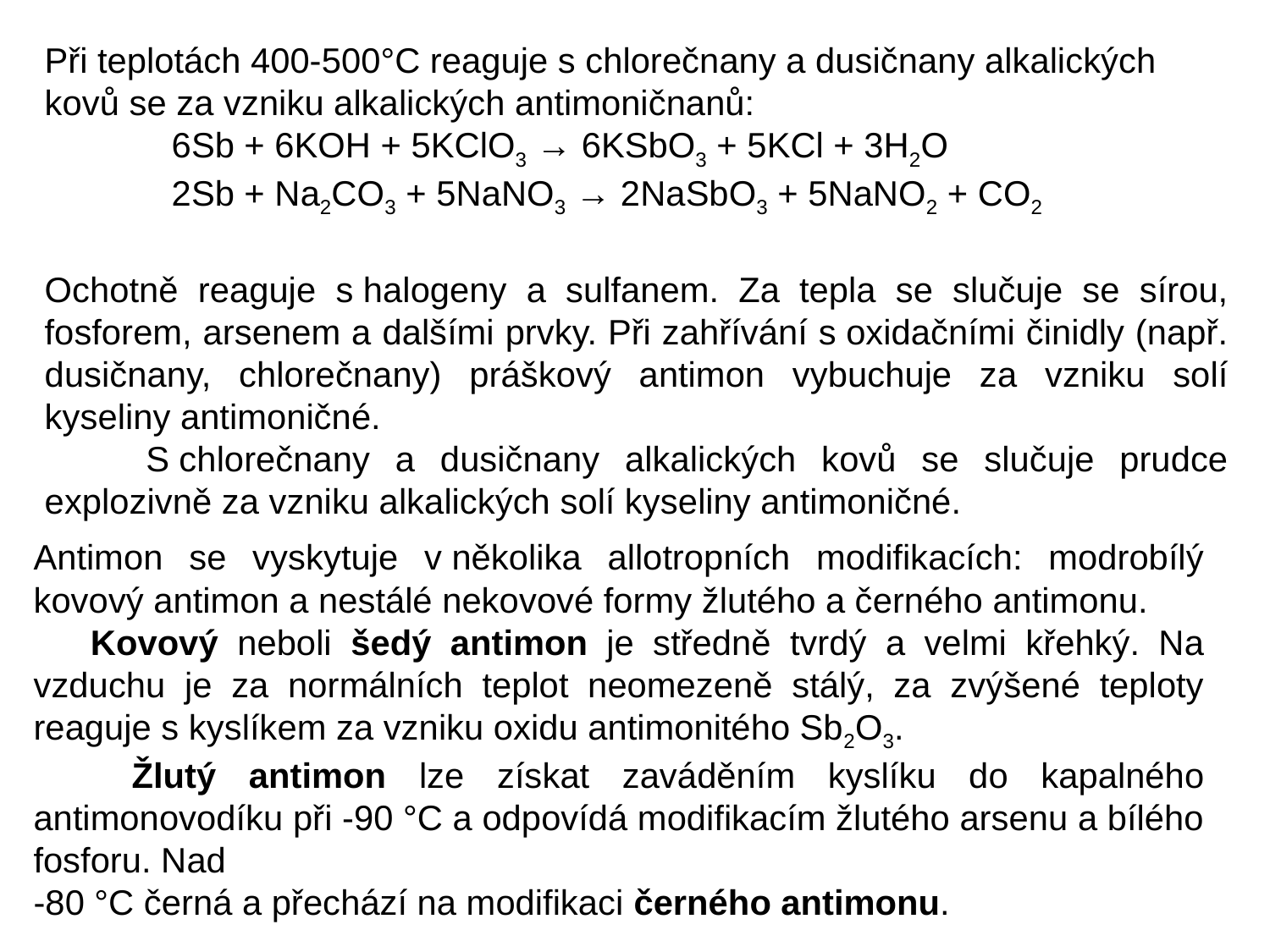

Při teplotách 400-500°C reaguje s chlorečnany a dusičnany alkalických kovů se za vzniku alkalických antimoničnanů:
	6Sb + 6KOH + 5KClO3 → 6KSbO3 + 5KCl + 3H2O
	2Sb + Na2CO3 + 5NaNO3 → 2NaSbO3 + 5NaNO2 + CO2

Ochotně reaguje s halogeny a sulfanem. Za tepla se slučuje se sírou, fosforem, arsenem a dalšími prvky. Při zahřívání s oxidačními činidly (např. dusičnany, chlorečnany) práškový antimon vybuchuje za vzniku solí kyseliny antimoničné.
    S chlorečnany a dusičnany alkalických kovů se slučuje prudce explozivně za vzniku alkalických solí kyseliny antimoničné.
Antimon se vyskytuje v několika allotropních modifikacích: modrobílý kovový antimon a nestálé nekovové formy žlutého a černého antimonu.
   Kovový neboli šedý antimon je středně tvrdý a velmi křehký. Na vzduchu je za normálních teplot neomezeně stálý, za zvýšené teploty reaguje s kyslíkem za vzniku oxidu antimonitého Sb2O3.
   Žlutý antimon lze získat zaváděním kyslíku do kapalného antimonovodíku při -90 °C a odpovídá modifikacím žlutého arsenu a bílého fosforu. Nad
-80 °C černá a přechází na modifikaci černého antimonu.